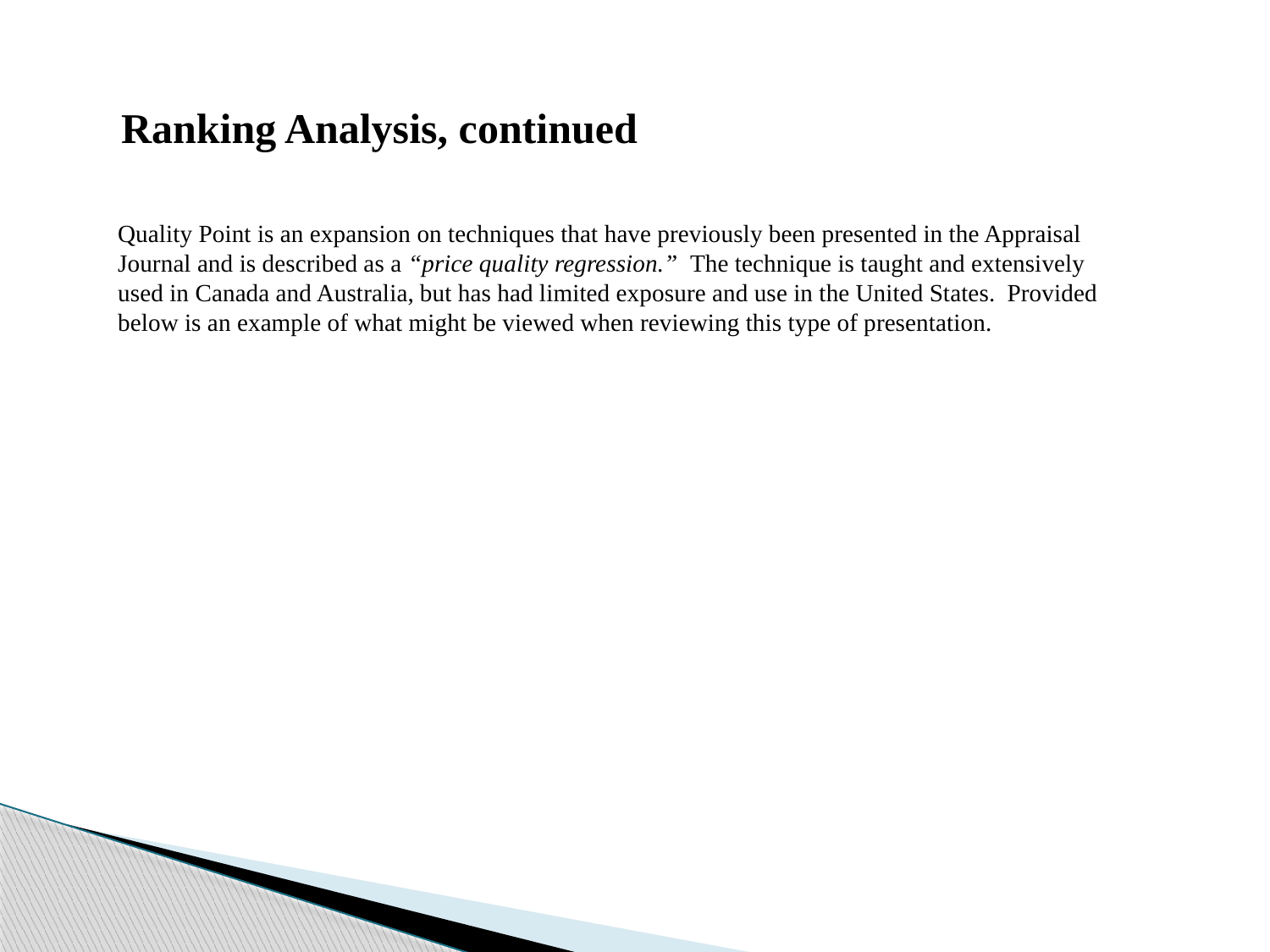

Ranking Analysis, continued
Quality Point is an expansion on techniques that have previously been presented in the Appraisal Journal and is described as a “price quality regression.”  The technique is taught and extensively used in Canada and Australia, but has had limited exposure and use in the United States.  Provided below is an example of what might be viewed when reviewing this type of presentation.